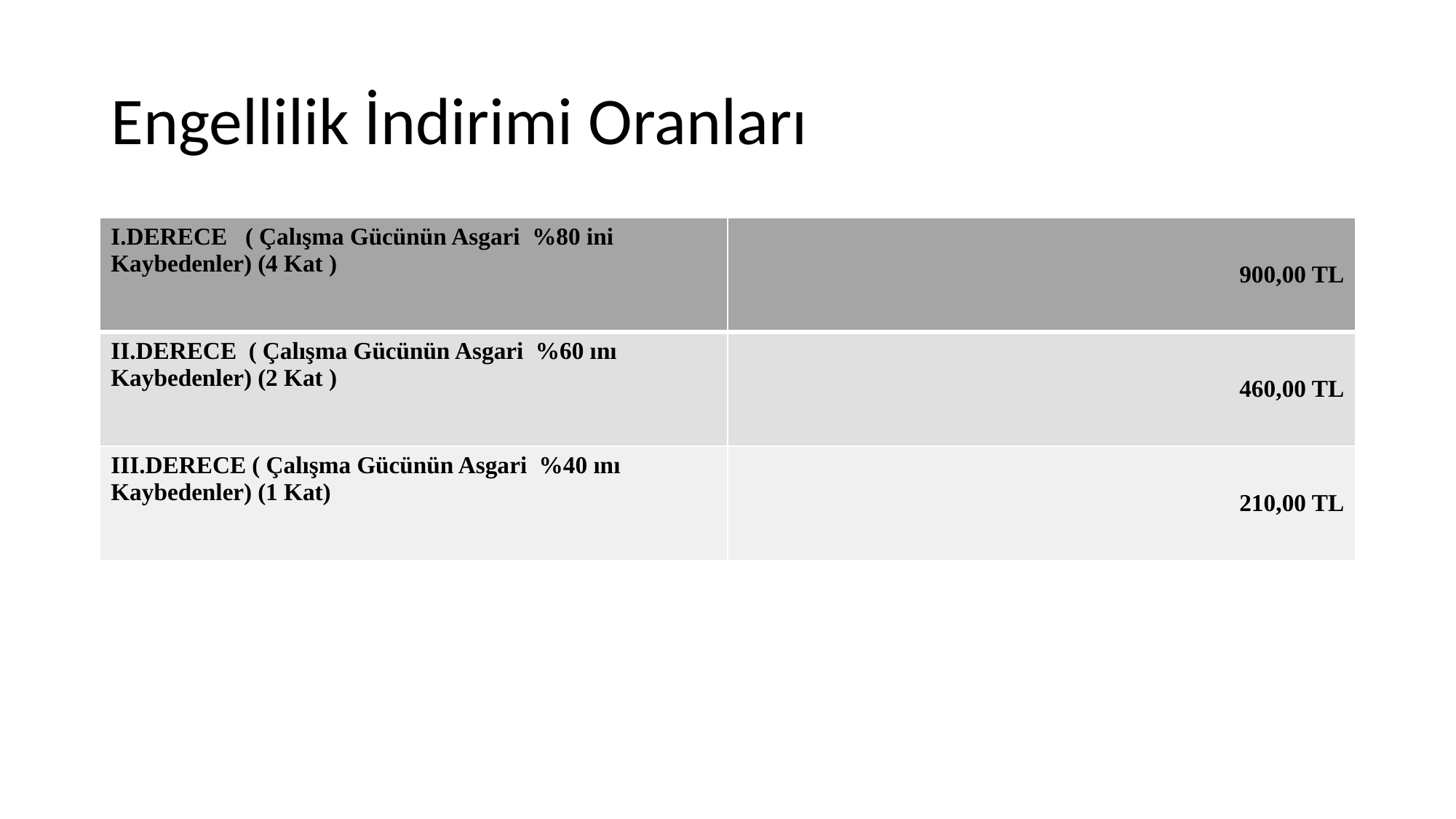

# Engellilik İndirimi Oranları
| I.DERECE ( Çalışma Gücünün Asgari %80 ini Kaybedenler) (4 Kat ) | 900,00 TL |
| --- | --- |
| II.DERECE ( Çalışma Gücünün Asgari %60 ını Kaybedenler) (2 Kat ) | 460,00 TL |
| III.DERECE ( Çalışma Gücünün Asgari %40 ını Kaybedenler) (1 Kat) | 210,00 TL |